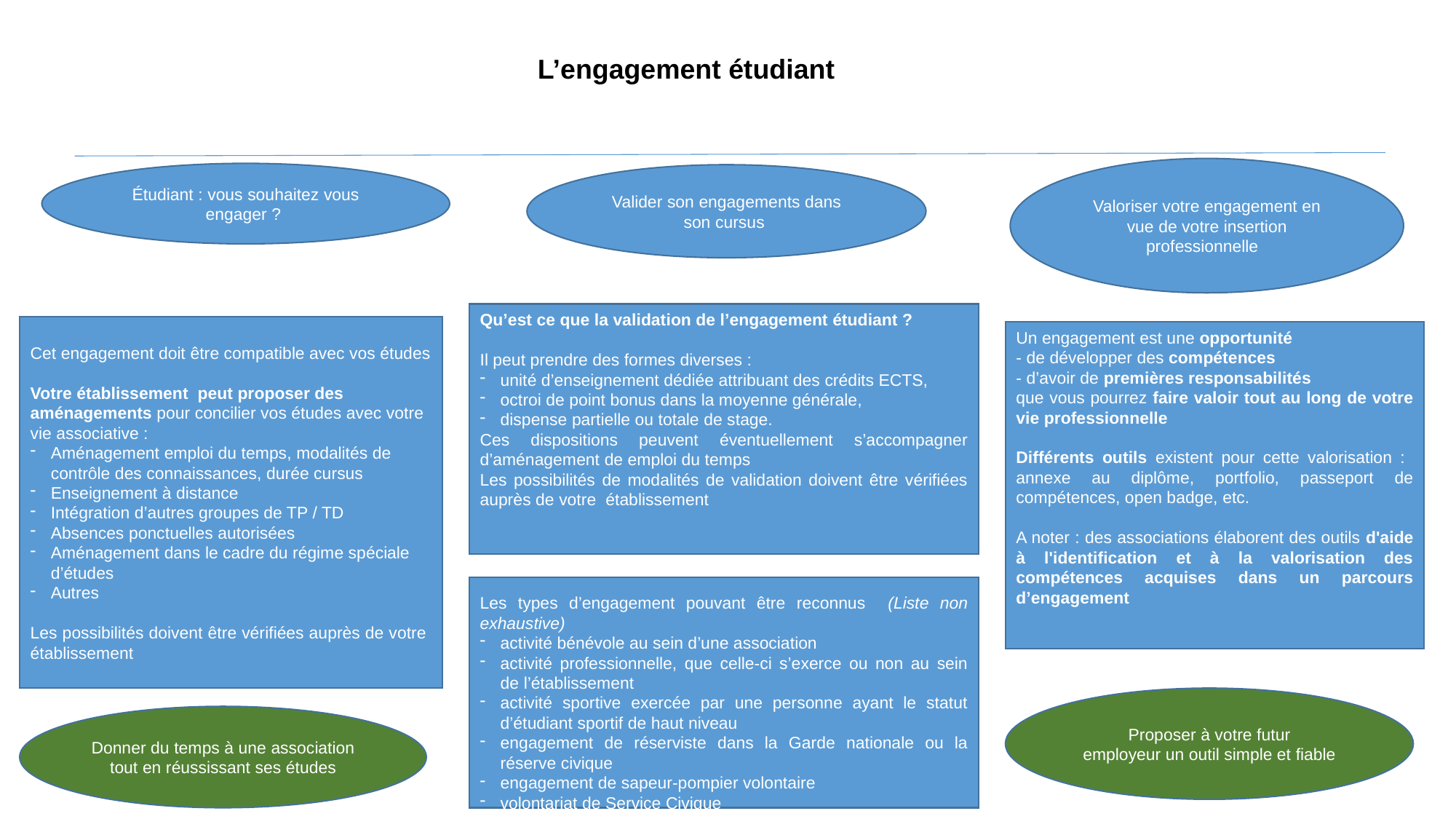

L’engagement étudiant

Valoriser votre engagement en vue de votre insertion professionnelle
Étudiant : vous souhaitez vous engager ?
Valider son engagements dans son cursus

Qu’est ce que la validation de l’engagement étudiant ?

Il peut prendre des formes diverses :
unité d’enseignement dédiée attribuant des crédits ECTS,
octroi de point bonus dans la moyenne générale,
dispense partielle ou totale de stage.
Ces dispositions peuvent éventuellement s’accompagner d’aménagement de emploi du temps
Les possibilités de modalités de validation doivent être vérifiées auprès de votre  établissement

Cet engagement doit être compatible avec vos études

Votre établissement  peut proposer des aménagements pour concilier vos études avec votre vie associative :
Aménagement emploi du temps, modalités de contrôle des connaissances, durée cursus
Enseignement à distance
Intégration d’autres groupes de TP / TD
Absences ponctuelles autorisées
Aménagement dans le cadre du régime spéciale d’études
Autres

Les possibilités doivent être vérifiées auprès de votre  établissement

Un engagement est une opportunité
- de développer des compétences
- d’avoir de premières responsabilités
que vous pourrez faire valoir tout au long de votre vie professionnelle

Différents outils existent pour cette valorisation :  annexe au diplôme, portfolio, passeport de compétences, open badge, etc.

A noter : des associations élaborent des outils d'aide à l'identification et à la valorisation des compétences acquises dans un parcours d’engagement

Les types d’engagement pouvant être reconnus  (Liste non exhaustive)
activité bénévole au sein d’une association
activité professionnelle, que celle-ci s’exerce ou non au sein de l’établissement
activité sportive exercée par une personne ayant le statut d’étudiant sportif de haut niveau
engagement de réserviste dans la Garde nationale ou la réserve civique
engagement de sapeur-pompier volontaire
volontariat de Service Civique

Proposer à votre futur
employeur un outil simple et fiable
Donner du temps à une association tout en réussissant ses études